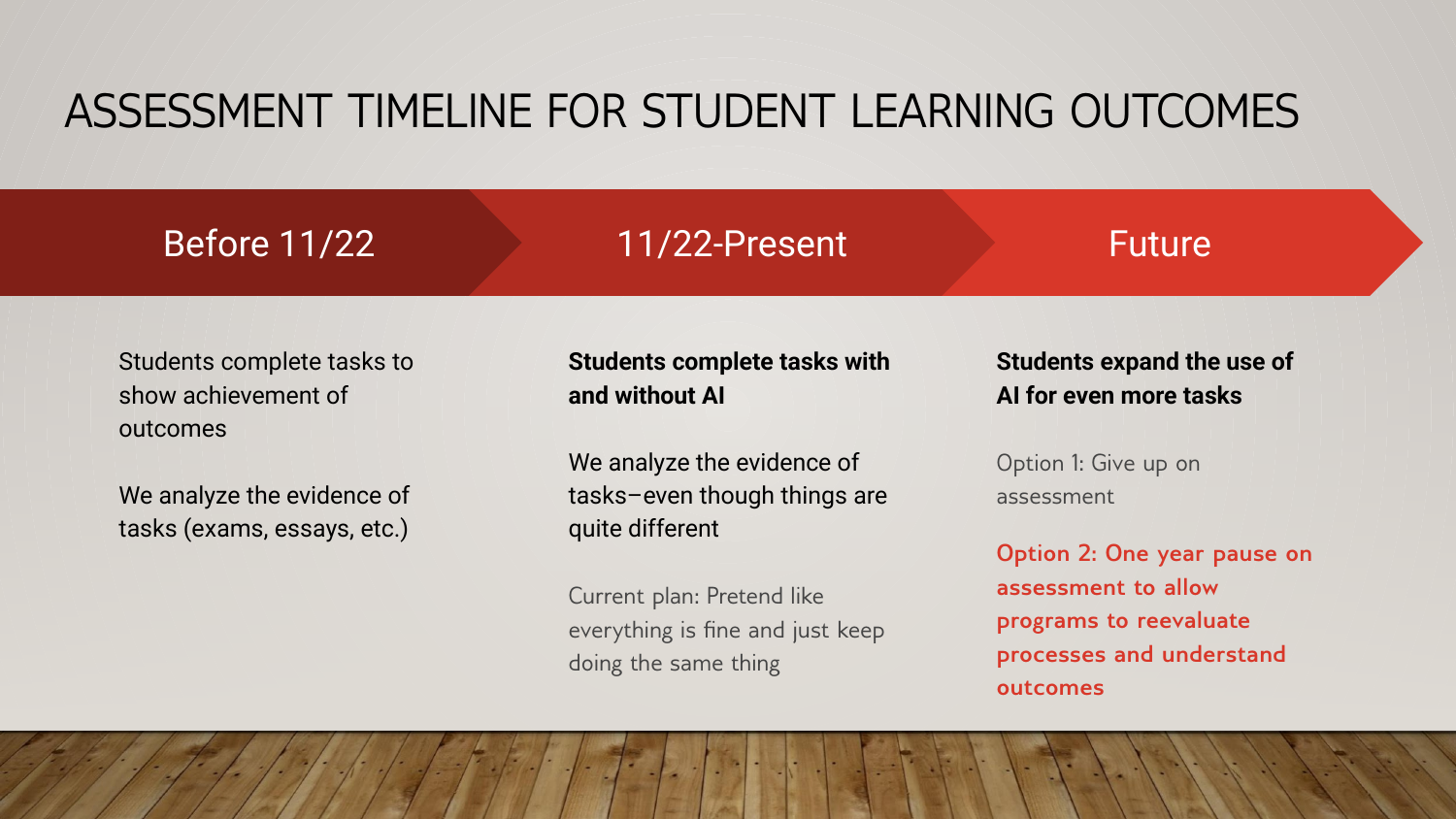

# ASSESSMENT TIMELINE FOR STUDENT LEARNING OUTCOMES
11/22-Present
Students complete tasks with and without AI

We analyze the evidence of tasks–even though things are quite different

Current plan: Pretend like everything is fine and just keep doing the same thing
Future
Students expand the use of AI for even more tasks

Option 1: Give up on assessment
Option 2: One year pause on assessment to allow programs to reevaluate processes and understand outcomes
Before 11/22
Students complete tasks to show achievement of outcomes

We analyze the evidence of tasks (exams, essays, etc.)